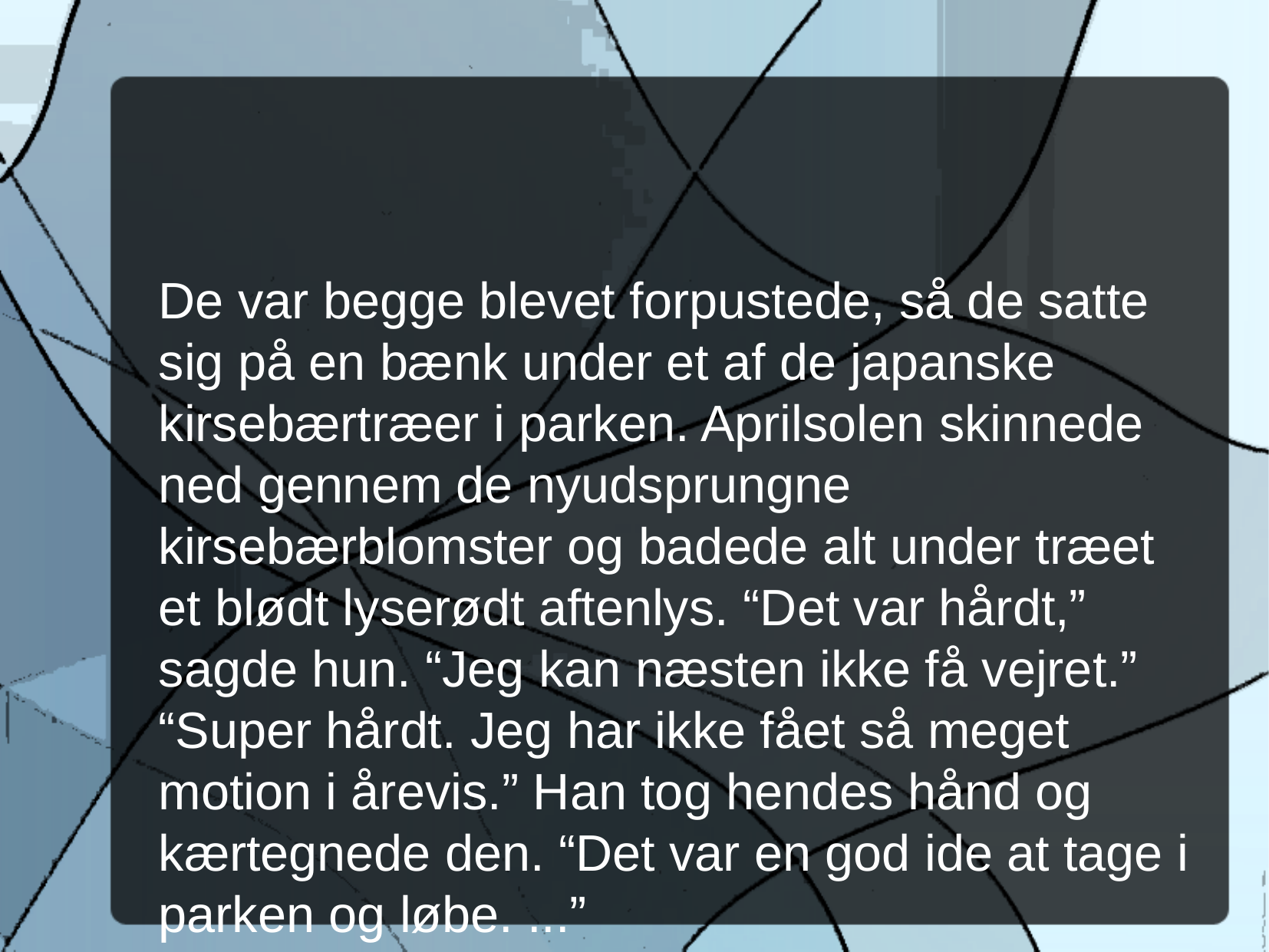

De var begge blevet forpustede, så de satte sig på en bænk under et af de japanske kirsebærtræer i parken. Aprilsolen skinnede ned gennem de nyudsprungne kirsebærblomster og badede alt under træet et blødt lyserødt aftenlys. “Det var hårdt,” sagde hun. “Jeg kan næsten ikke få vejret.” “Super hårdt. Jeg har ikke fået så meget motion i årevis.” Han tog hendes hånd og kærtegnede den. “Det var en god ide at tage i parken og løbe. ...”